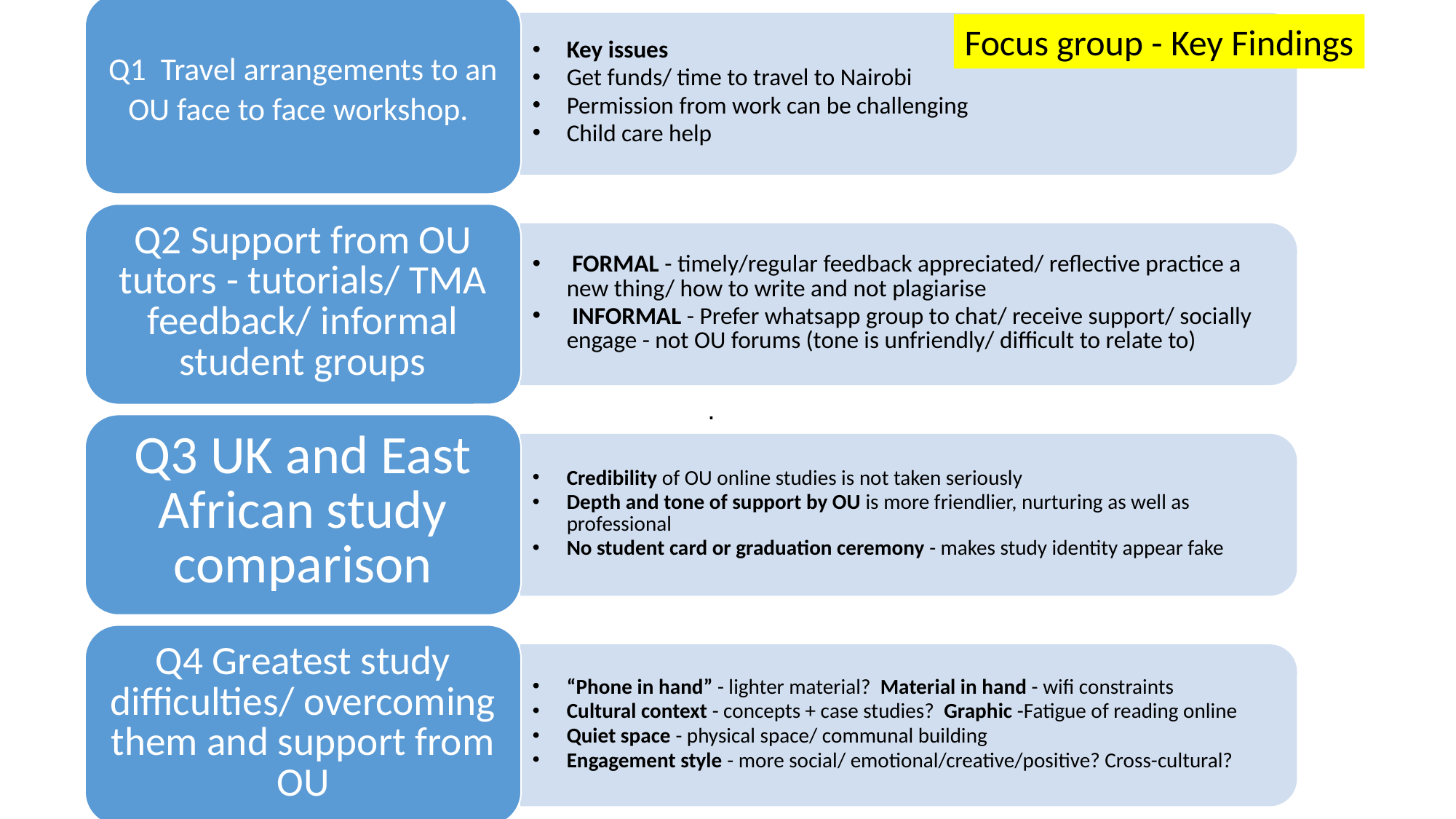

Q1  Travel arrangements to an OU face to face workshop.
Key issues
Get funds/ time to travel to Nairobi
Permission from work can be challenging
Child care help
Q2 Support from OU tutors - tutorials/ TMA feedback/ informal student groups
 FORMAL - timely/regular feedback appreciated/ reflective practice a new thing/ how to write and not plagiarise
 INFORMAL - Prefer whatsapp group to chat/ receive support/ socially engage - not OU forums (tone is unfriendly/ difficult to relate to)
Q3 UK and East African study comparison
Credibility of OU online studies is not taken seriously
Depth and tone of support by OU is more friendlier, nurturing as well as professional
No student card or graduation ceremony - makes study identity appear fake
Q4 Greatest study difficulties/ overcoming them and support from OU
“Phone in hand” - lighter material?  Material in hand - wifi constraints
Cultural context - concepts + case studies?  Graphic -Fatigue of reading online
Quiet space - physical space/ communal building
Engagement style - more social/ emotional/creative/positive? Cross-cultural?
Focus group - Key Findings
.